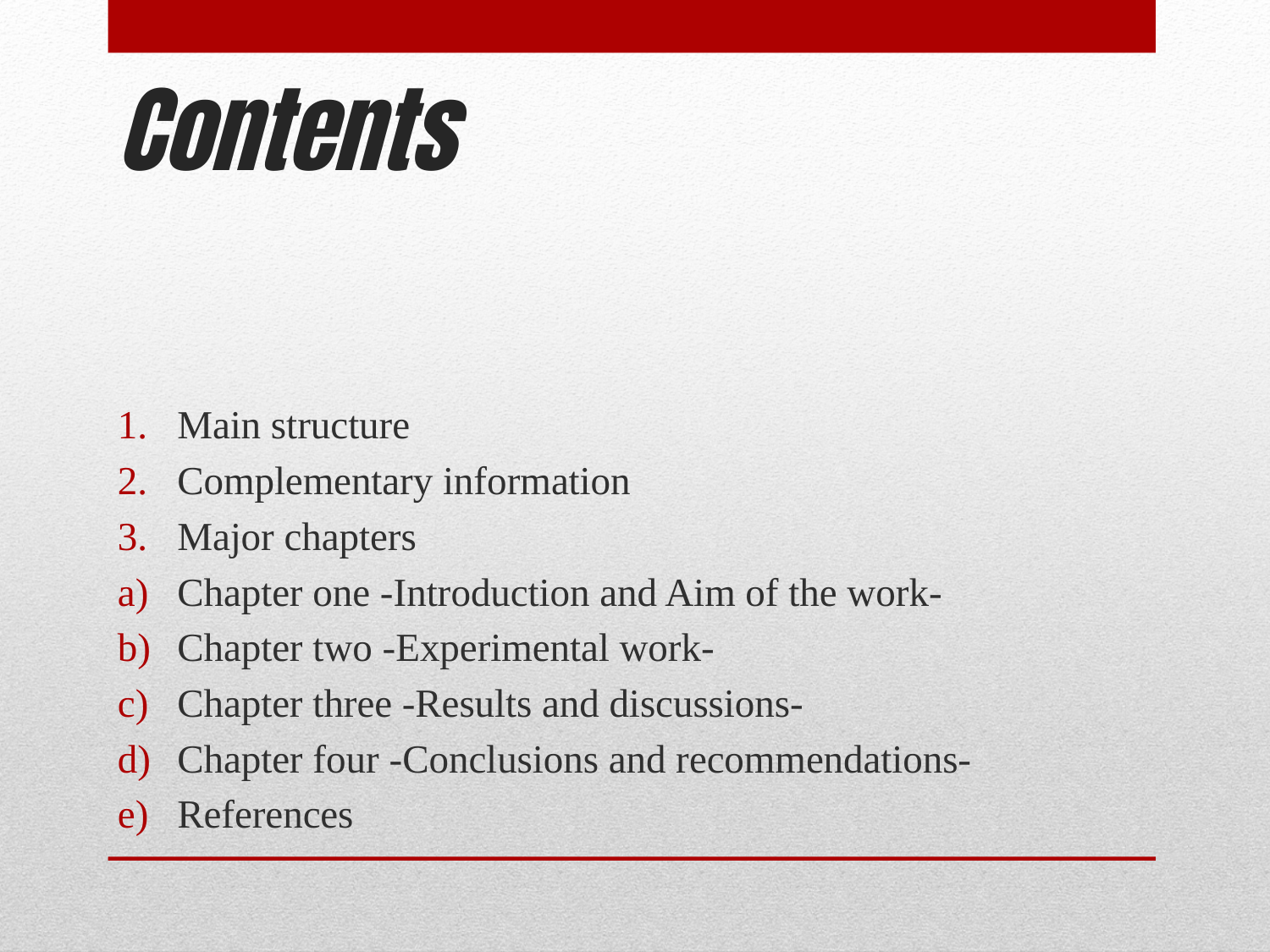

# Contents

Main structure
Complementary information
Major chapters
Chapter one -Introduction and Aim of the work-
Chapter two -Experimental work-
Chapter three -Results and discussions-
Chapter four -Conclusions and recommendations-
References